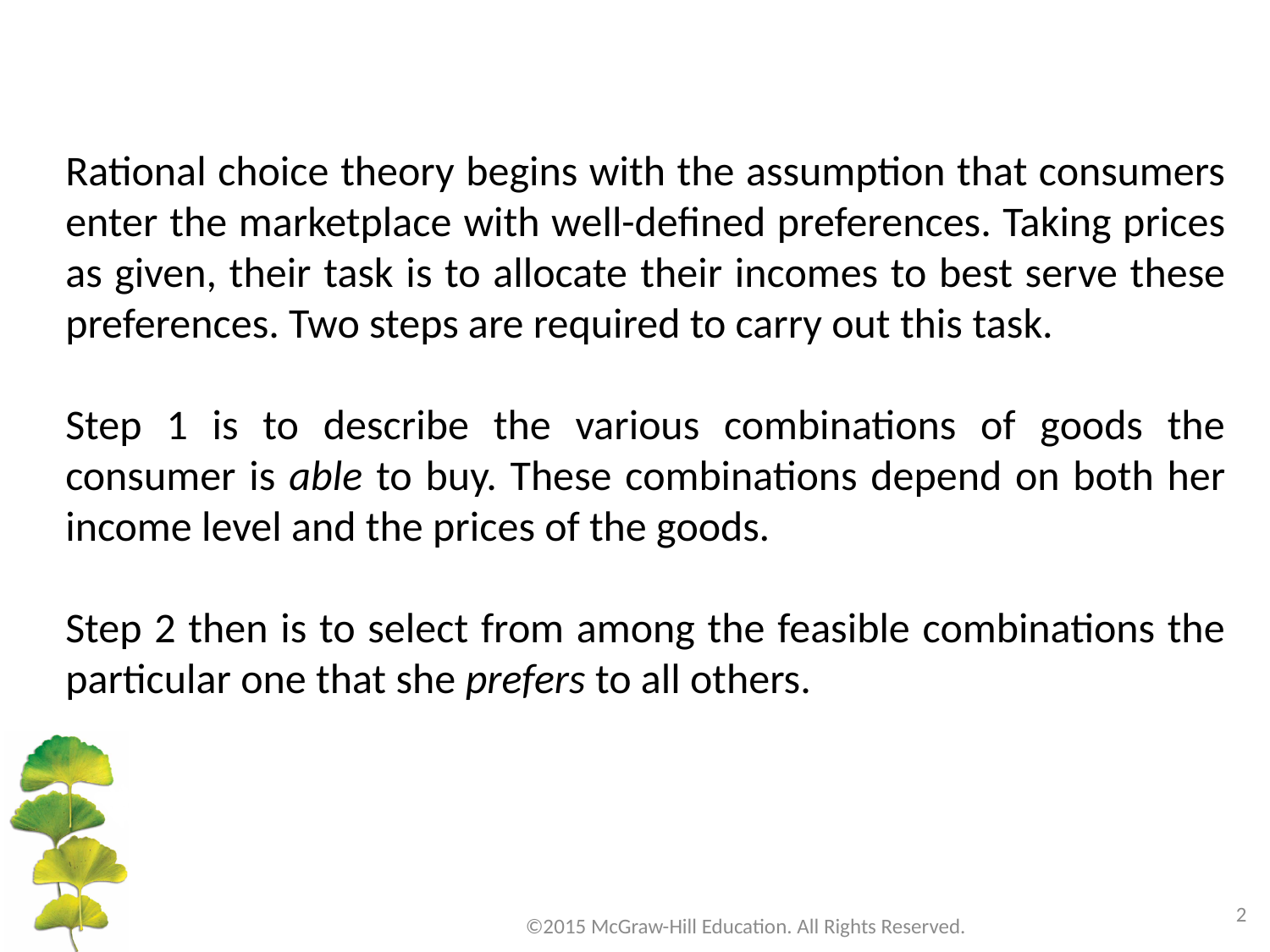

Rational choice theory begins with the assumption that consumers enter the marketplace with well-defined preferences. Taking prices as given, their task is to allocate their incomes to best serve these preferences. Two steps are required to carry out this task.

Step 1 is to describe the various combinations of goods the consumer is able to buy. These combinations depend on both her income level and the prices of the goods.

Step 2 then is to select from among the feasible combinations the particular one that she prefers to all others.

2
©2015 McGraw-Hill Education. All Rights Reserved.